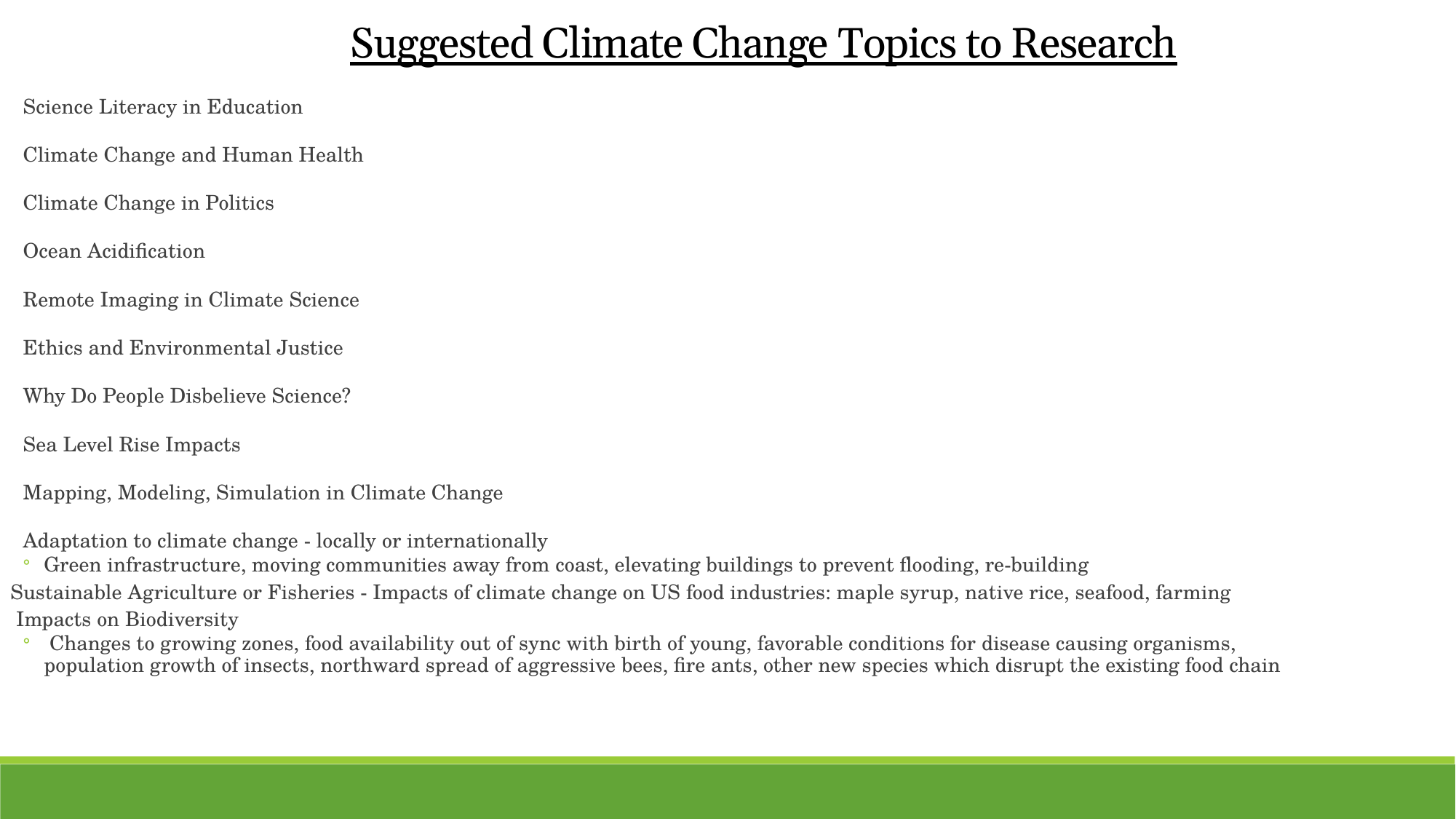

Suggested Climate Change Topics to Research

Science Literacy in Education

Climate Change and Human Health

Climate Change in Politics

Ocean Acidification

Remote Imaging in Climate Science

Ethics and Environmental Justice

Why Do People Disbelieve Science?

Sea Level Rise Impacts

Mapping, Modeling, Simulation in Climate Change

Adaptation to climate change - locally or internationally
Green infrastructure, moving communities away from coast, elevating buildings to prevent flooding, re-building
Sustainable Agriculture or Fisheries - Impacts of climate change on US food industries: maple syrup, native rice, seafood, farming
 Impacts on Biodiversity
 Changes to growing zones, food availability out of sync with birth of young, favorable conditions for disease causing organisms, population growth of insects, northward spread of aggressive bees, fire ants, other new species which disrupt the existing food chain